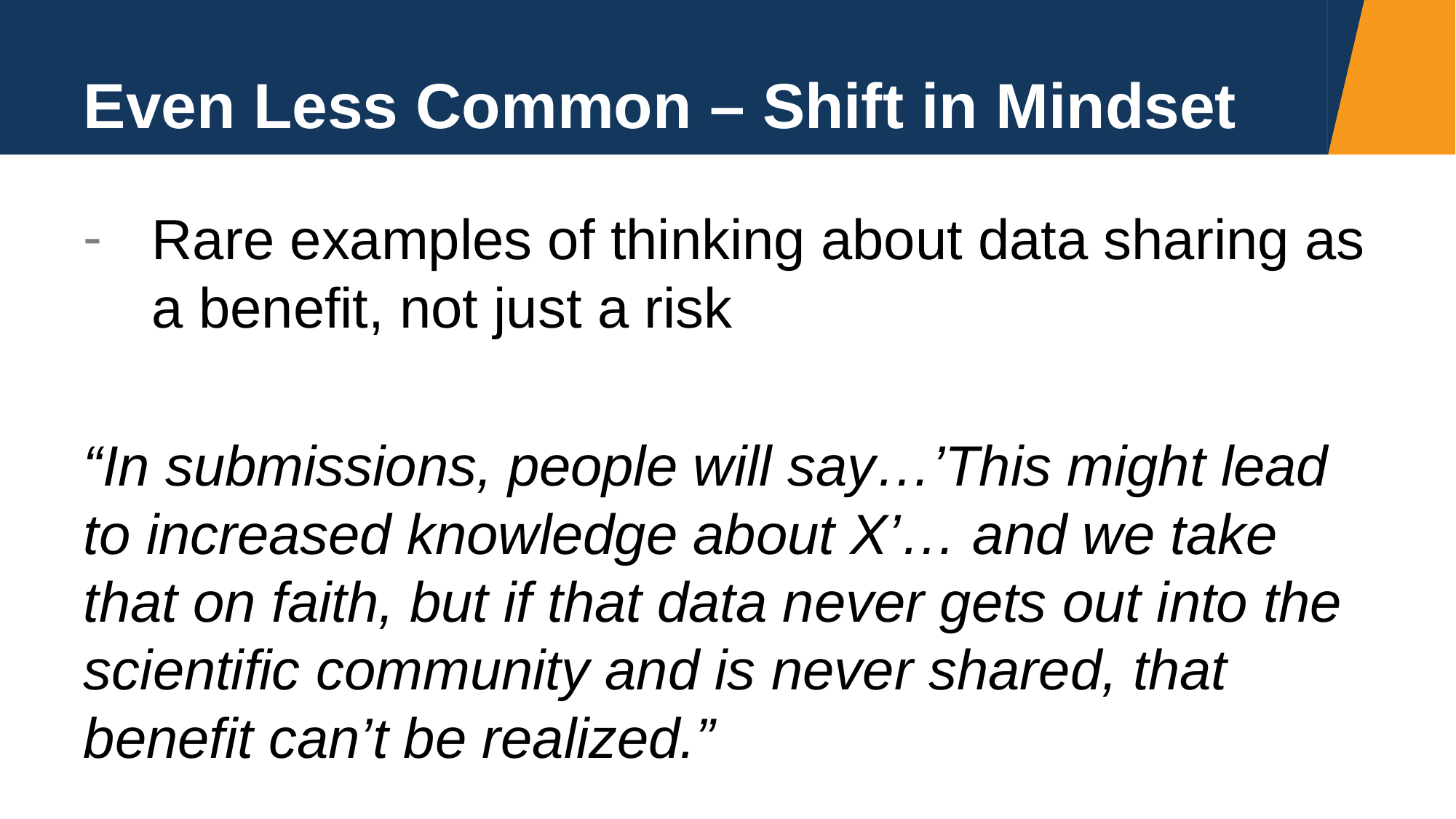

# Even Less Common – Shift in Mindset

Rare examples of thinking about data sharing as a benefit, not just a risk

“In submissions, people will say…’This might lead to increased knowledge about X’… and we take that on faith, but if that data never gets out into the scientific community and is never shared, that benefit can’t be realized.”